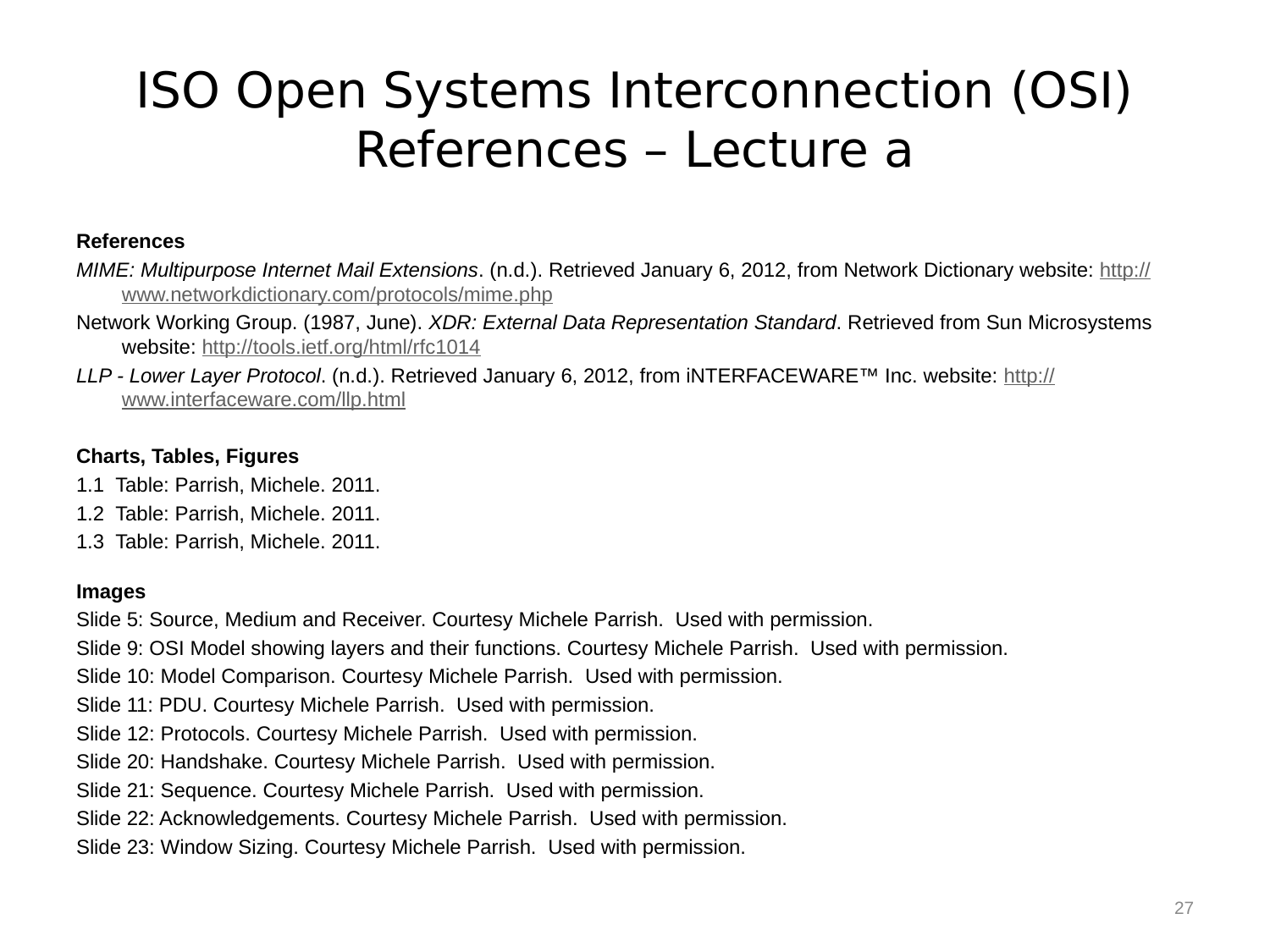

# ISO Open Systems Interconnection (OSI) References – Lecture a
References
MIME: Multipurpose Internet Mail Extensions. (n.d.). Retrieved January 6, 2012, from Network Dictionary website: http://www.networkdictionary.com/protocols/mime.php
Network Working Group. (1987, June). XDR: External Data Representation Standard. Retrieved from Sun Microsystems website: http://tools.ietf.org/html/rfc1014
LLP - Lower Layer Protocol. (n.d.). Retrieved January 6, 2012, from iNTERFACEWARE™ Inc. website: http://www.interfaceware.com/llp.html

Charts, Tables, Figures
1.1  Table: Parrish, Michele. 2011.
1.2  Table: Parrish, Michele. 2011.
1.3  Table: Parrish, Michele. 2011.

Images
Slide 5: Source, Medium and Receiver. Courtesy Michele Parrish.  Used with permission.
Slide 9: OSI Model showing layers and their functions. Courtesy Michele Parrish.  Used with permission.
Slide 10: Model Comparison. Courtesy Michele Parrish.  Used with permission.
Slide 11: PDU. Courtesy Michele Parrish.  Used with permission.
Slide 12: Protocols. Courtesy Michele Parrish.  Used with permission.
Slide 20: Handshake. Courtesy Michele Parrish.  Used with permission.
Slide 21: Sequence. Courtesy Michele Parrish.  Used with permission.
Slide 22: Acknowledgements. Courtesy Michele Parrish.  Used with permission.
Slide 23: Window Sizing. Courtesy Michele Parrish.  Used with permission.

27